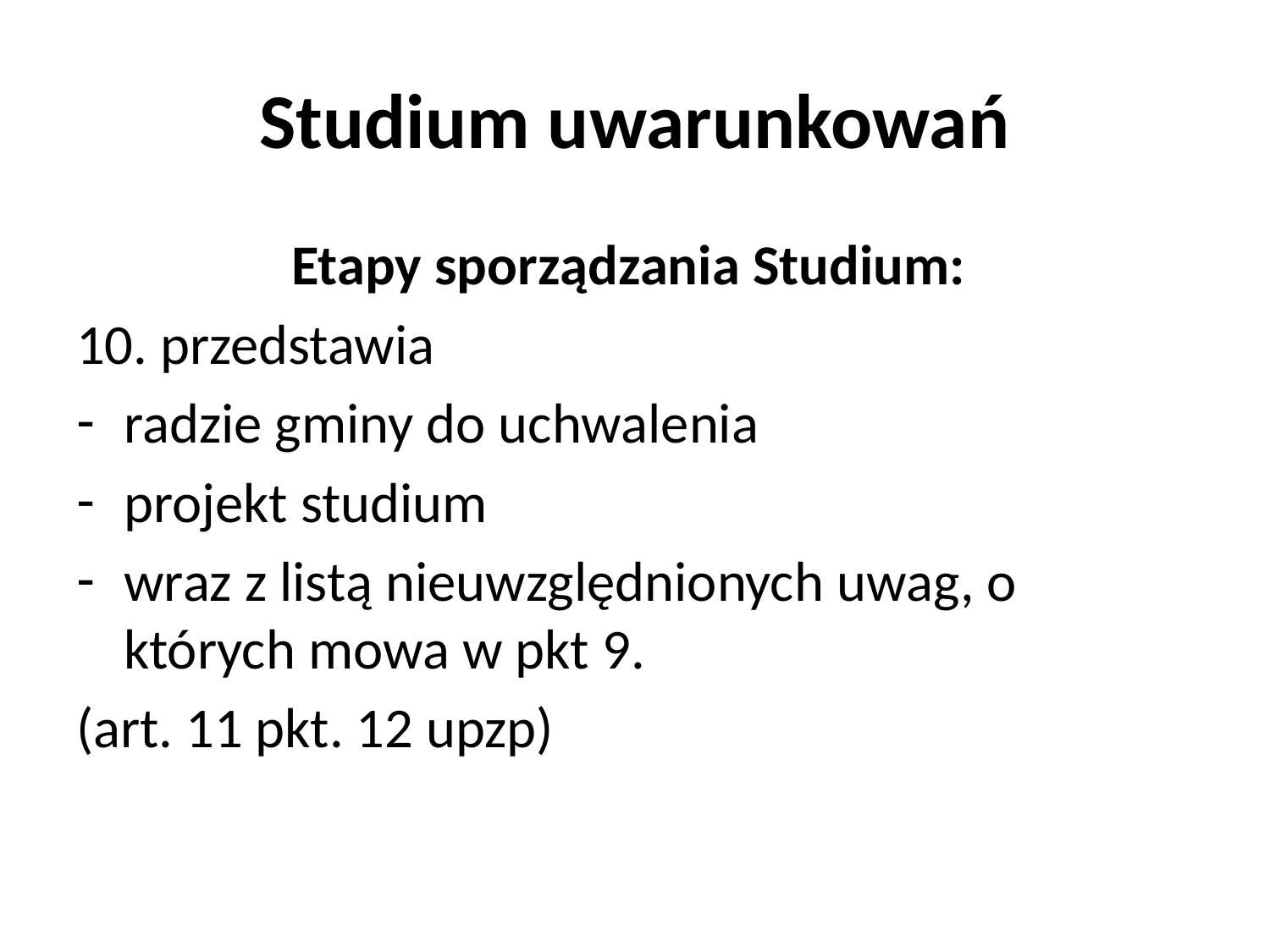

# Studium uwarunkowań
Etapy sporządzania Studium:
10. przedstawia
radzie gminy do uchwalenia
projekt studium
wraz z listą nieuwzględnionych uwag, o których mowa w pkt 9.
(art. 11 pkt. 12 upzp)